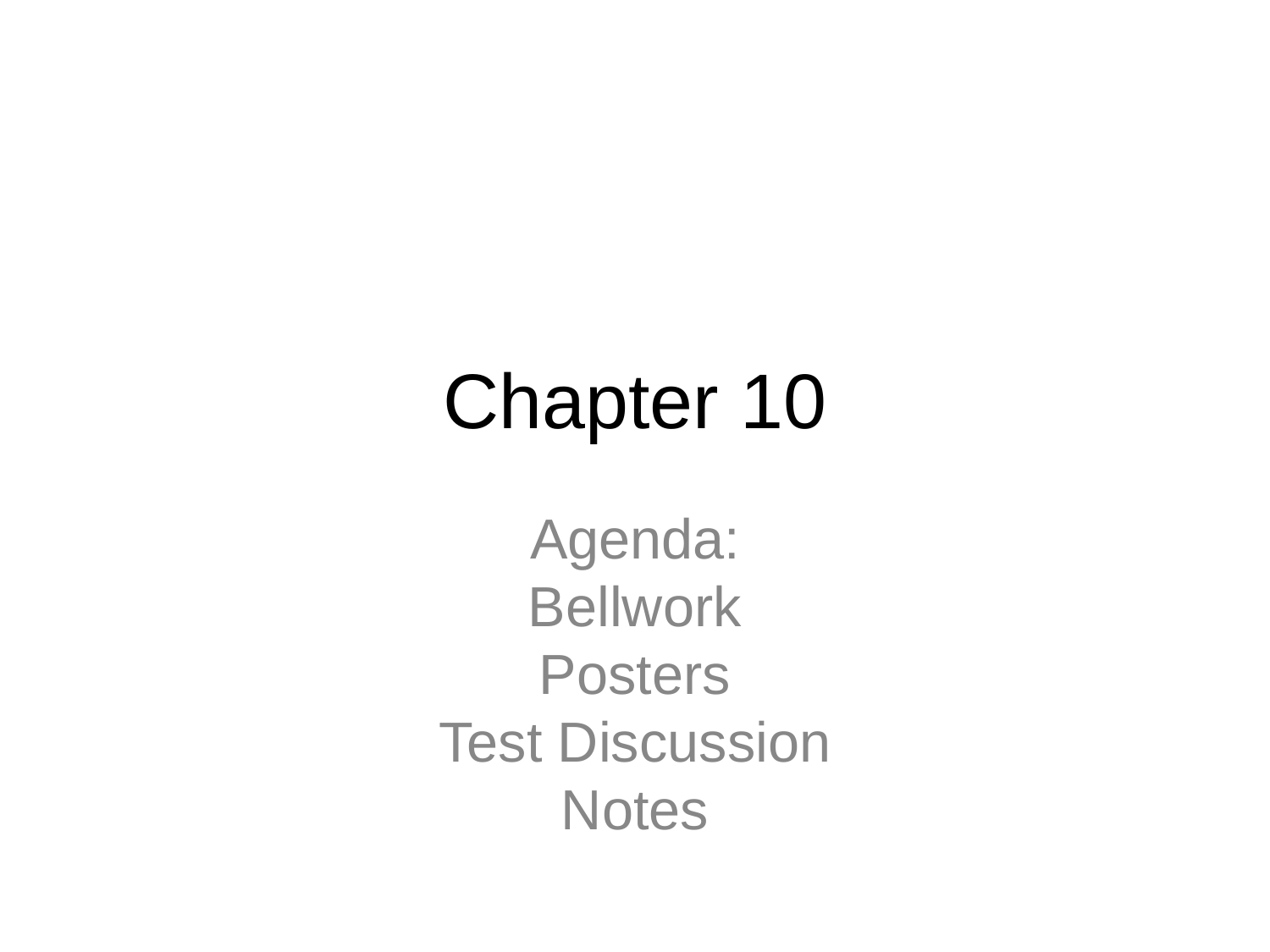

# Chapter 10
Agenda:
Bellwork
Posters
Test Discussion
Notes